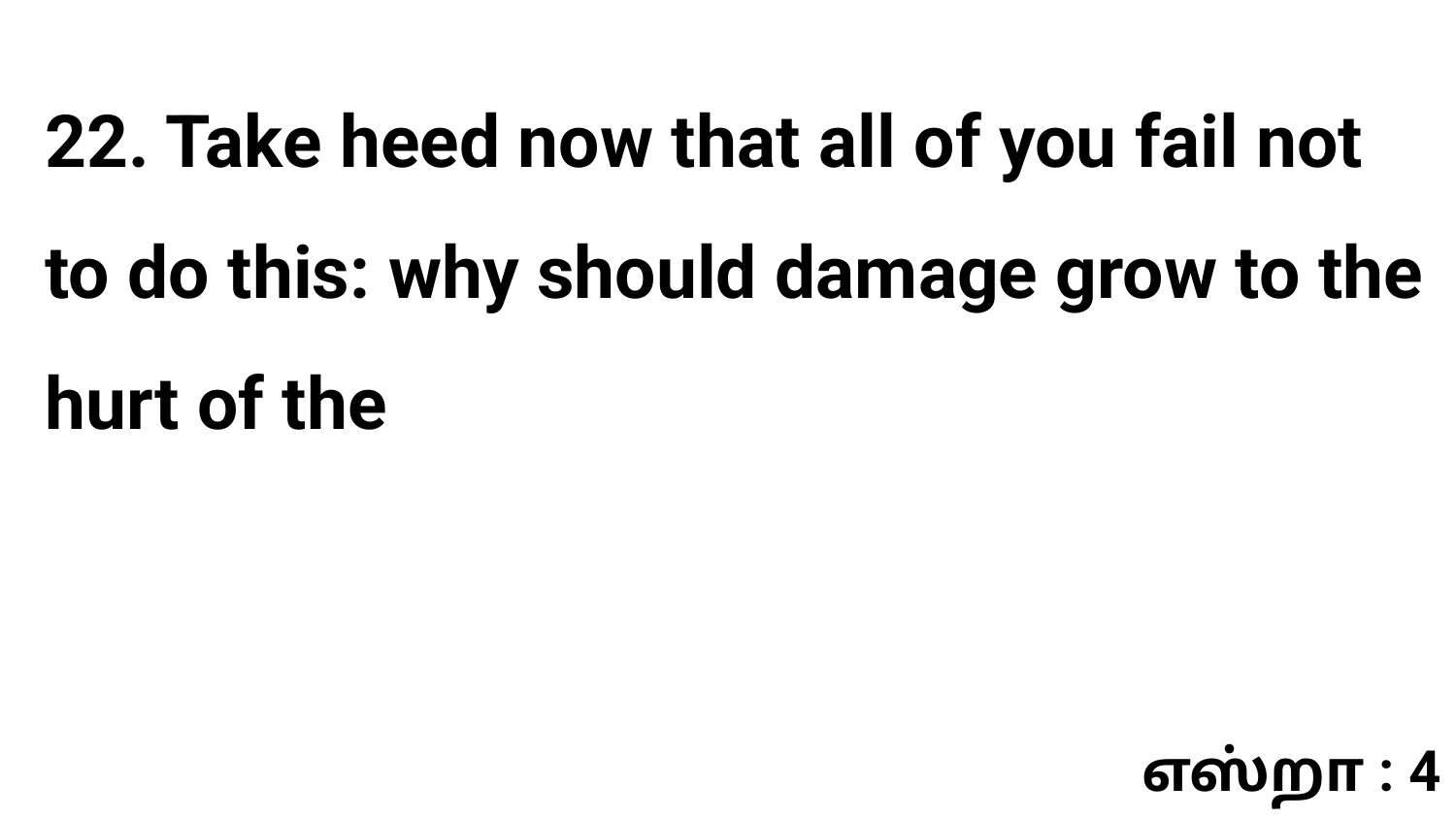

22. Take heed now that all of you fail not to do this: why should damage grow to the hurt of the
எஸ்றா : 4